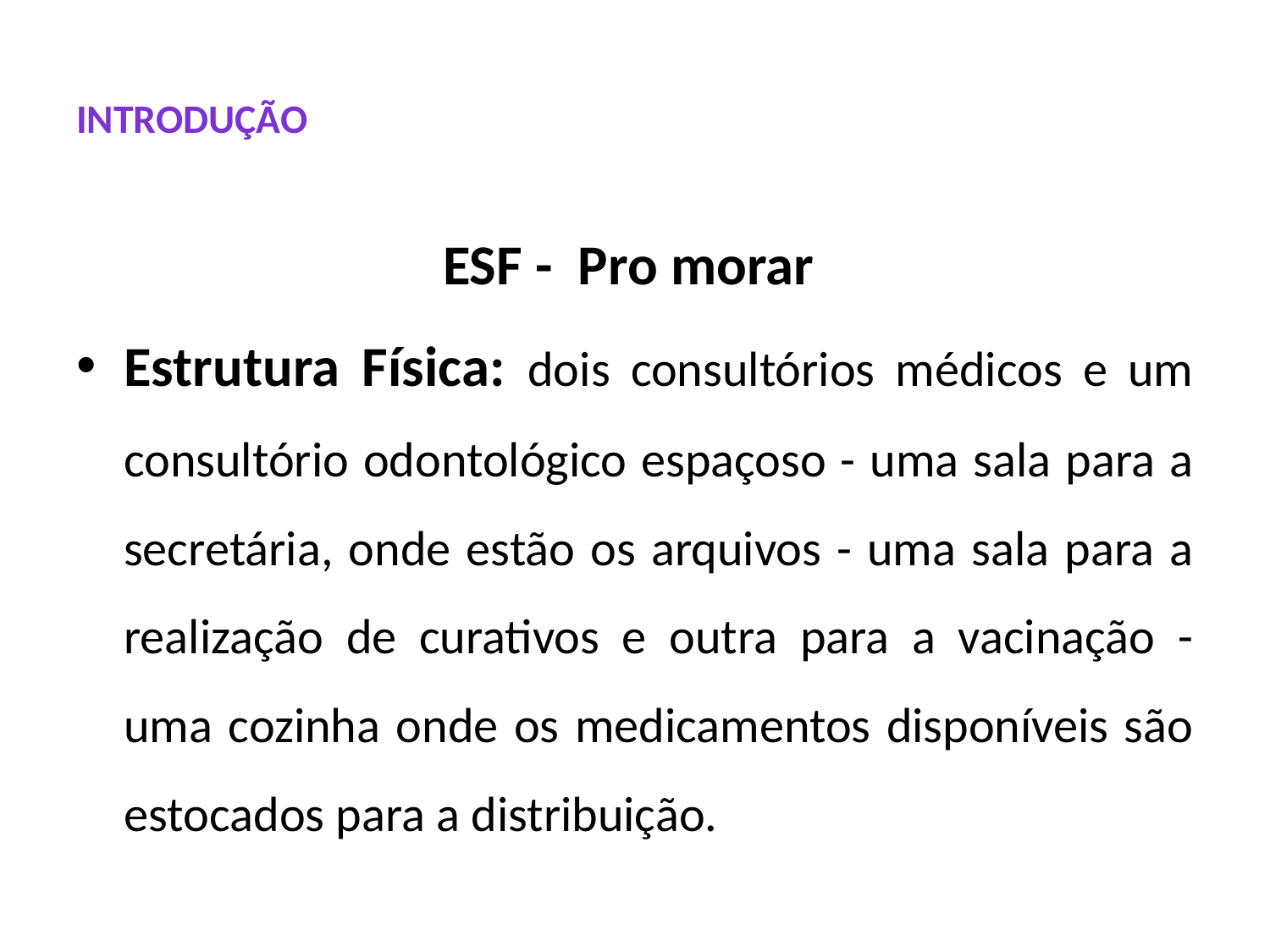

# INTRODUÇÃO
ESF -  Pro morar
Estrutura Física: dois consultórios médicos e um consultório odontológico espaçoso - uma sala para a secretária, onde estão os arquivos - uma sala para a realização de curativos e outra para a vacinação - uma cozinha onde os medicamentos disponíveis são estocados para a distribuição.